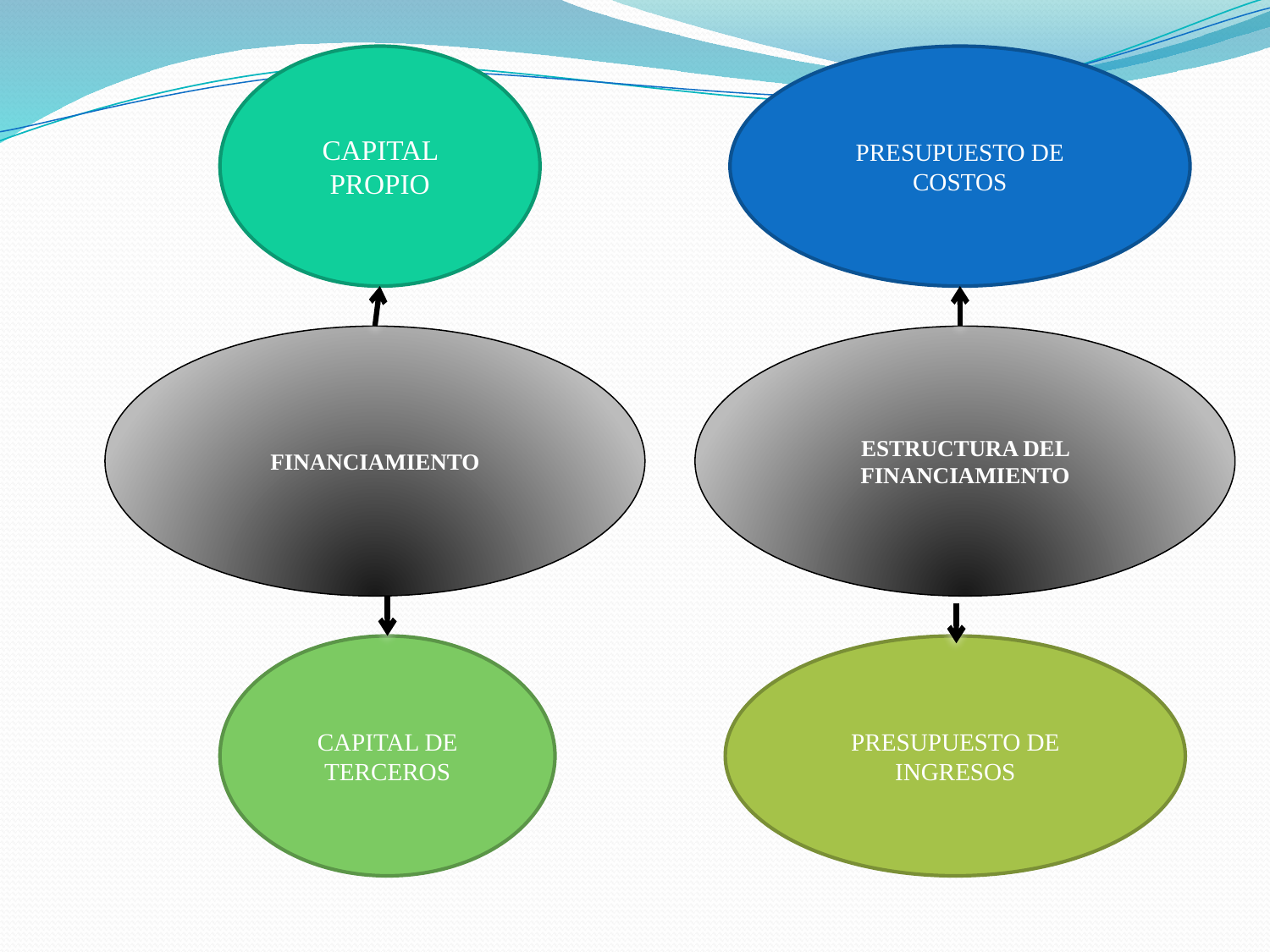

CAPITAL PROPIO
PRESUPUESTO DE COSTOS
FINANCIAMIENTO
ESTRUCTURA DEL FINANCIAMIENTO
CAPITAL DE TERCEROS
PRESUPUESTO DE INGRESOS